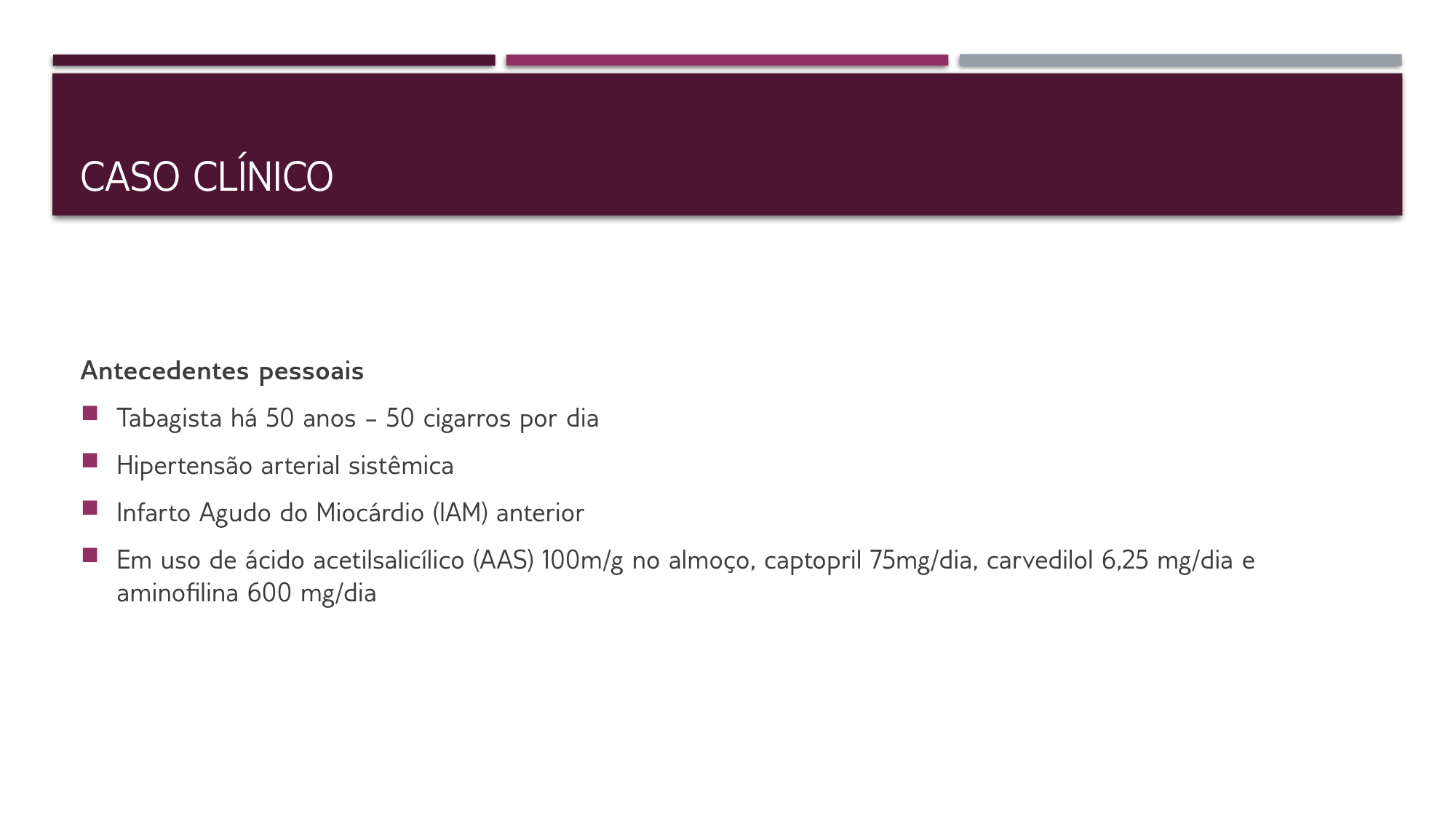

# Caso clínico
Antecedentes pessoais
Tabagista há 50 anos – 50 cigarros por dia
Hipertensão arterial sistêmica
Infarto Agudo do Miocárdio (IAM) anterior
Em uso de ácido acetilsalicílico (AAS) 100m/g no almoço, captopril 75mg/dia, carvedilol 6,25 mg/dia e aminofilina 600 mg/dia